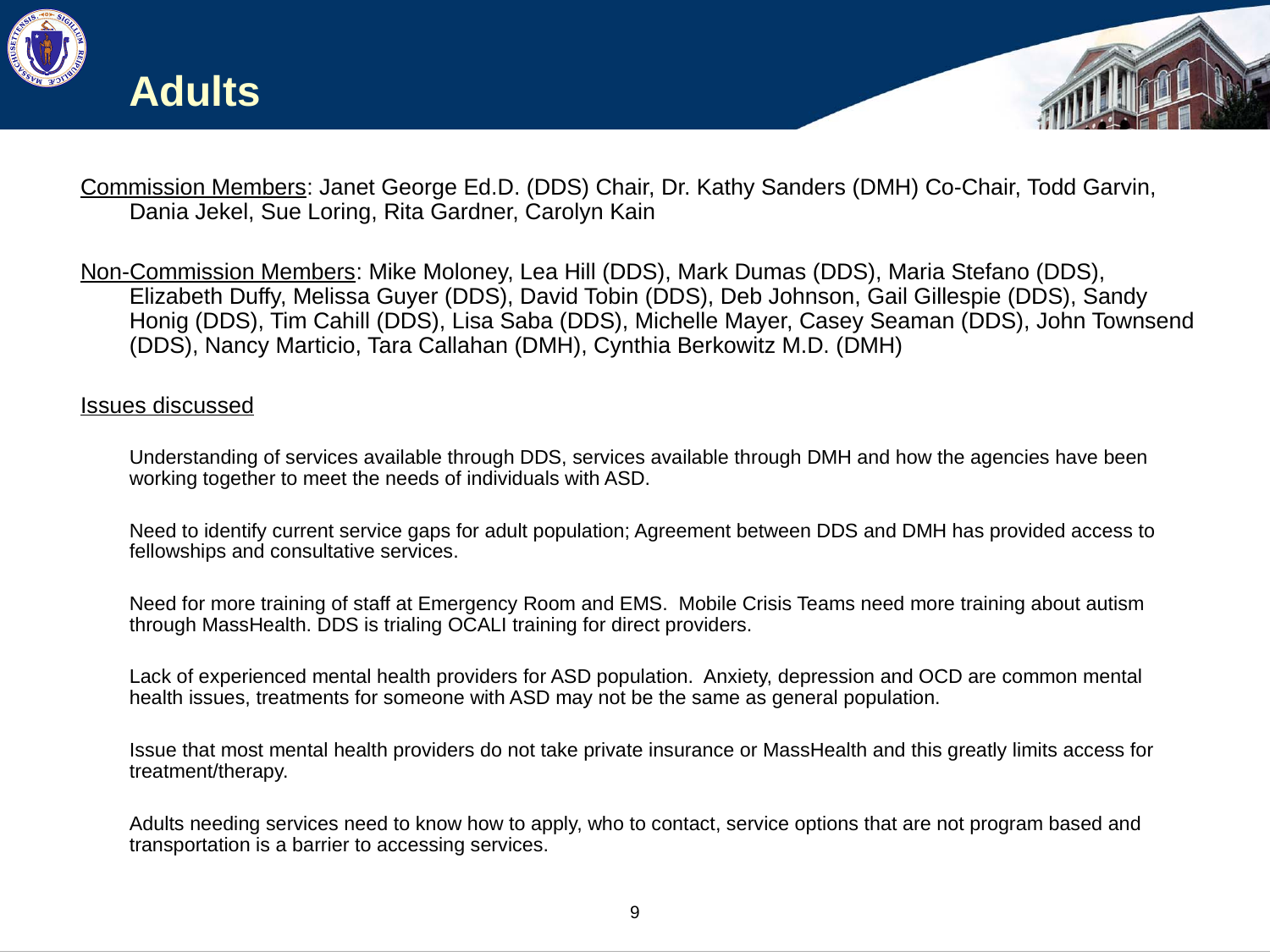

# Adults
Commission Members: Janet George Ed.D. (DDS) Chair, Dr. Kathy Sanders (DMH) Co-Chair, Todd Garvin, Dania Jekel, Sue Loring, Rita Gardner, Carolyn Kain

Non-Commission Members: Mike Moloney, Lea Hill (DDS), Mark Dumas (DDS), Maria Stefano (DDS), Elizabeth Duffy, Melissa Guyer (DDS), David Tobin (DDS), Deb Johnson, Gail Gillespie (DDS), Sandy Honig (DDS), Tim Cahill (DDS), Lisa Saba (DDS), Michelle Mayer, Casey Seaman (DDS), John Townsend (DDS), Nancy Marticio, Tara Callahan (DMH), Cynthia Berkowitz M.D. (DMH)

Issues discussed

	Understanding of services available through DDS, services available through DMH and how the agencies have been working together to meet the needs of individuals with ASD.

	Need to identify current service gaps for adult population; Agreement between DDS and DMH has provided access to fellowships and consultative services.

	Need for more training of staff at Emergency Room and EMS.  Mobile Crisis Teams need more training about autism through MassHealth. DDS is trialing OCALI training for direct providers.

	Lack of experienced mental health providers for ASD population.  Anxiety, depression and OCD are common mental health issues, treatments for someone with ASD may not be the same as general population.

	Issue that most mental health providers do not take private insurance or MassHealth and this greatly limits access for treatment/therapy.

	Adults needing services need to know how to apply, who to contact, service options that are not program based and transportation is a barrier to accessing services.